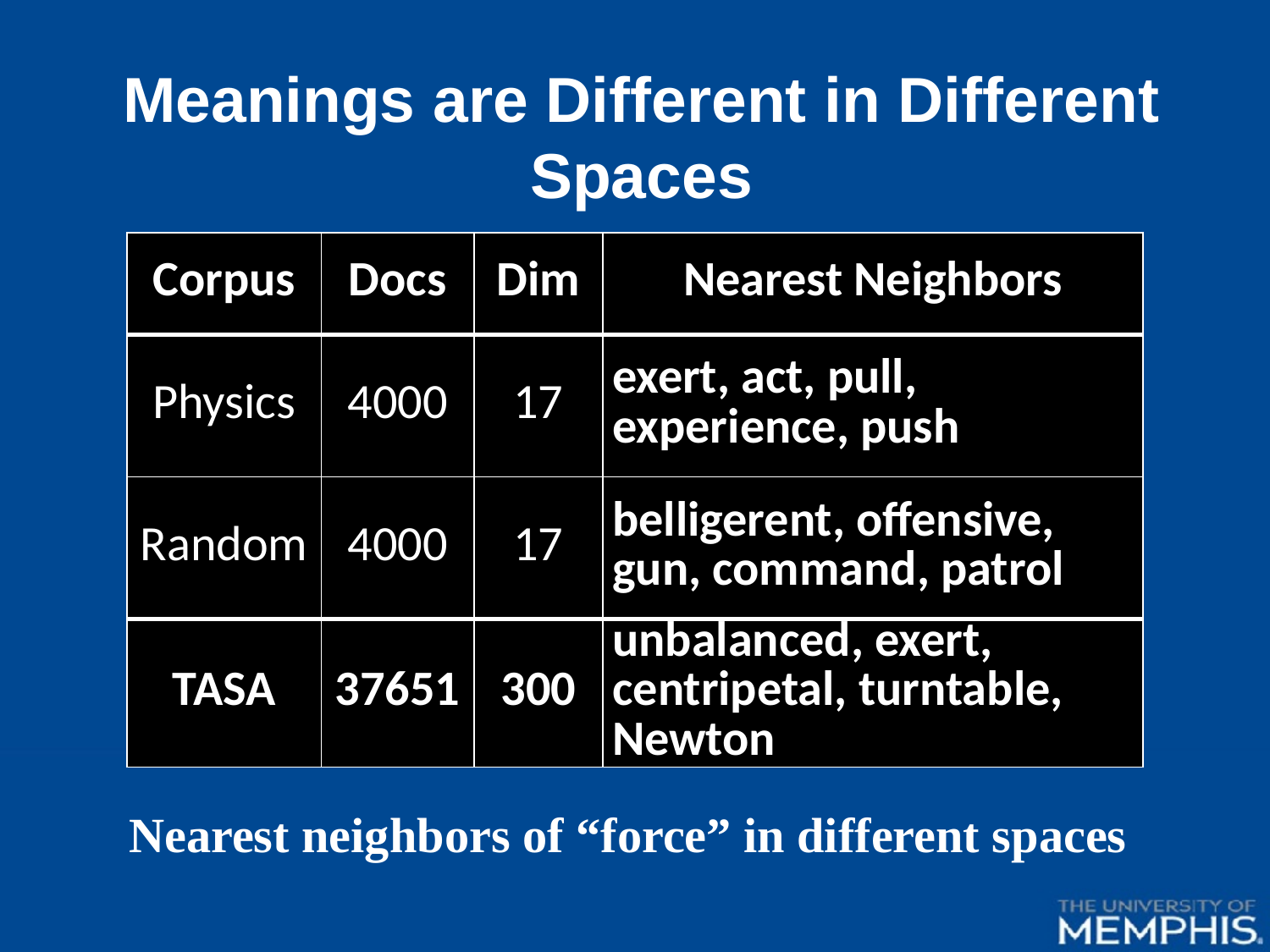

Meanings are Different in Different Spaces
| Corpus | Docs | Dim | Nearest Neighbors |
| --- | --- | --- | --- |
| Physics | 4000 | 17 | exert, act, pull, experience, push |
| Random | 4000 | 17 | belligerent, offensive, gun, command, patrol |
| TASA | 37651 | 300 | unbalanced, exert, centripetal, turntable, Newton |
Nearest neighbors of “force” in different spaces